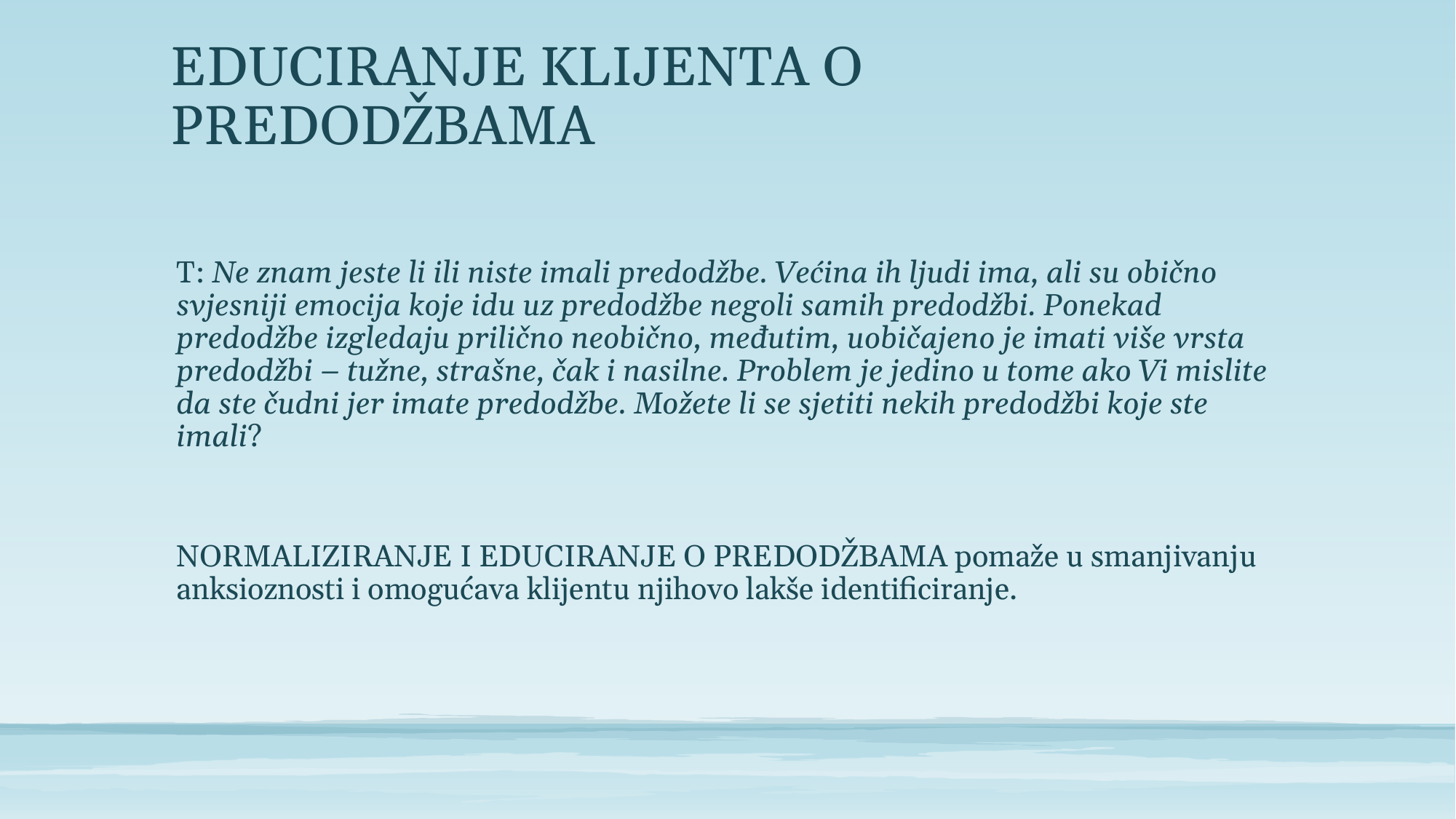

# EDUCIRANJE KLIJENTA O PREDODŽBAMA

T: Ne znam jeste li ili niste imali predodžbe. Većina ih ljudi ima, ali su obično svjesniji emocija koje idu uz predodžbe negoli samih predodžbi. Ponekad predodžbe izgledaju prilično neobično, međutim, uobičajeno je imati više vrsta predodžbi – tužne, strašne, čak i nasilne. Problem je jedino u tome ako Vi mislite da ste čudni jer imate predodžbe. Možete li se sjetiti nekih predodžbi koje ste imali?

NORMALIZIRANJE I EDUCIRANJE O PREDODŽBAMA pomaže u smanjivanju anksioznosti i omogućava klijentu njihovo lakše identificiranje.